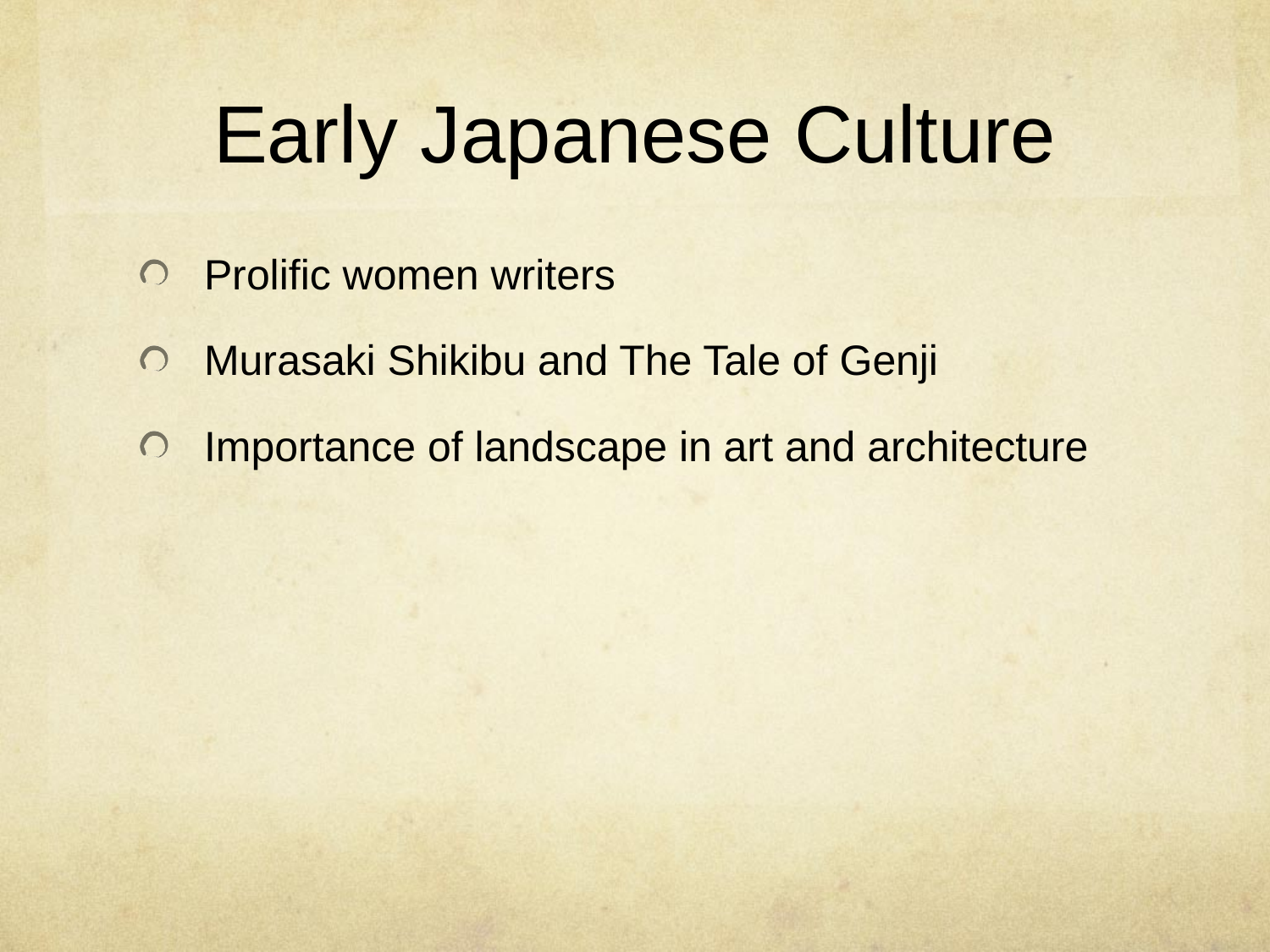

# Early Japanese Culture
Prolific women writers
Murasaki Shikibu and The Tale of Genji
Importance of landscape in art and architecture